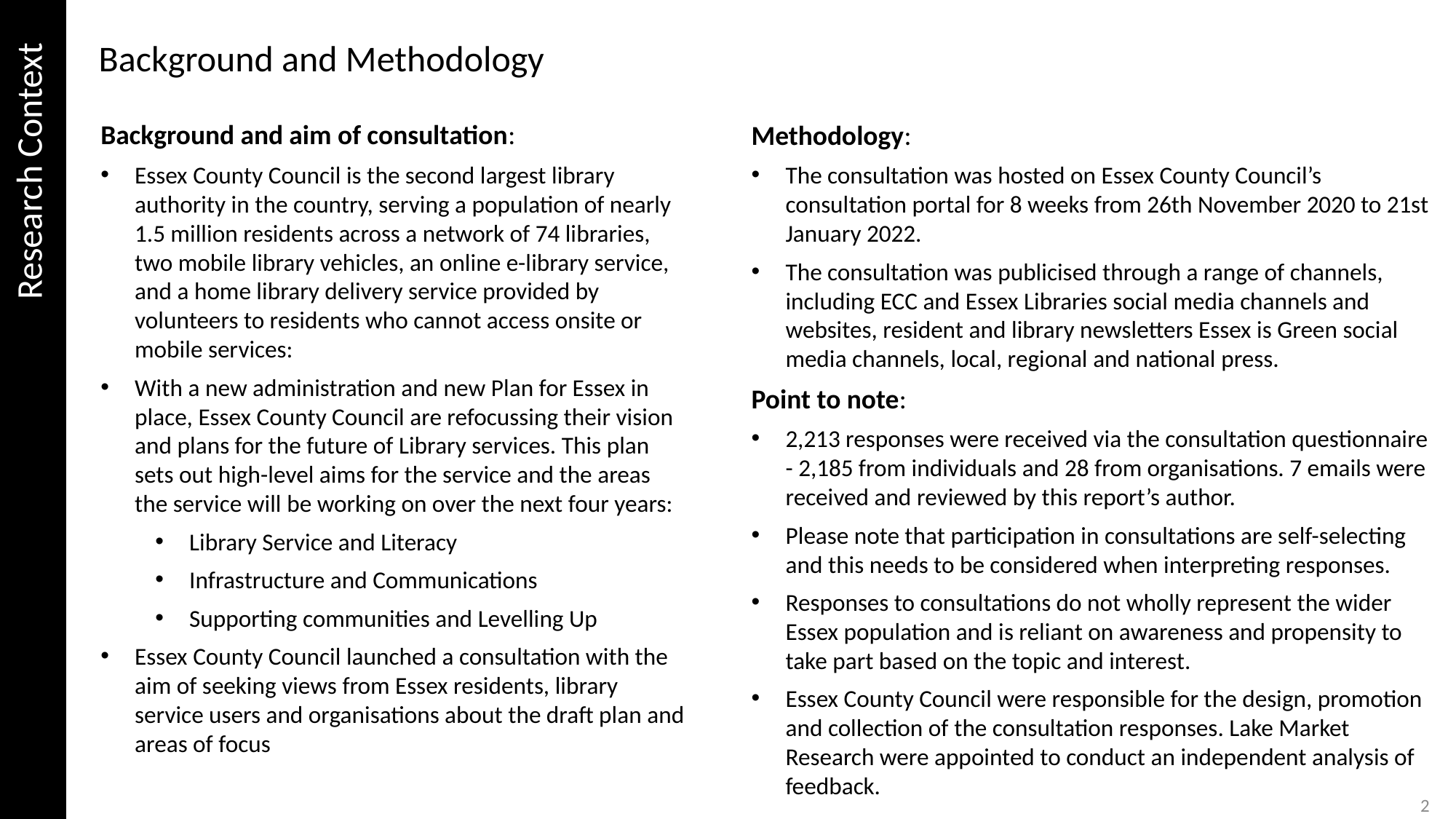

Research Context
Background and Methodology
Background and aim of consultation:
Essex County Council is the second largest library authority in the country, serving a population of nearly 1.5 million residents across a network of 74 libraries, two mobile library vehicles, an online e-library service, and a home library delivery service provided by volunteers to residents who cannot access onsite or mobile services:
With a new administration and new Plan for Essex in place, Essex County Council are refocussing their vision and plans for the future of Library services. This plan sets out high-level aims for the service and the areas the service will be working on over the next four years:
Library Service and Literacy
Infrastructure and Communications
Supporting communities and Levelling Up
Essex County Council launched a consultation with the aim of seeking views from Essex residents, library service users and organisations about the draft plan and areas of focus
Methodology:
The consultation was hosted on Essex County Council’s consultation portal for 8 weeks from 26th November 2020 to 21st January 2022.
The consultation was publicised through a range of channels, including ECC and Essex Libraries social media channels and websites, resident and library newsletters Essex is Green social media channels, local, regional and national press.
Point to note:
2,213 responses were received via the consultation questionnaire - 2,185 from individuals and 28 from organisations. 7 emails were received and reviewed by this report’s author.
Please note that participation in consultations are self-selecting and this needs to be considered when interpreting responses.
Responses to consultations do not wholly represent the wider Essex population and is reliant on awareness and propensity to take part based on the topic and interest.
Essex County Council were responsible for the design, promotion and collection of the consultation responses. Lake Market Research were appointed to conduct an independent analysis of feedback.
2